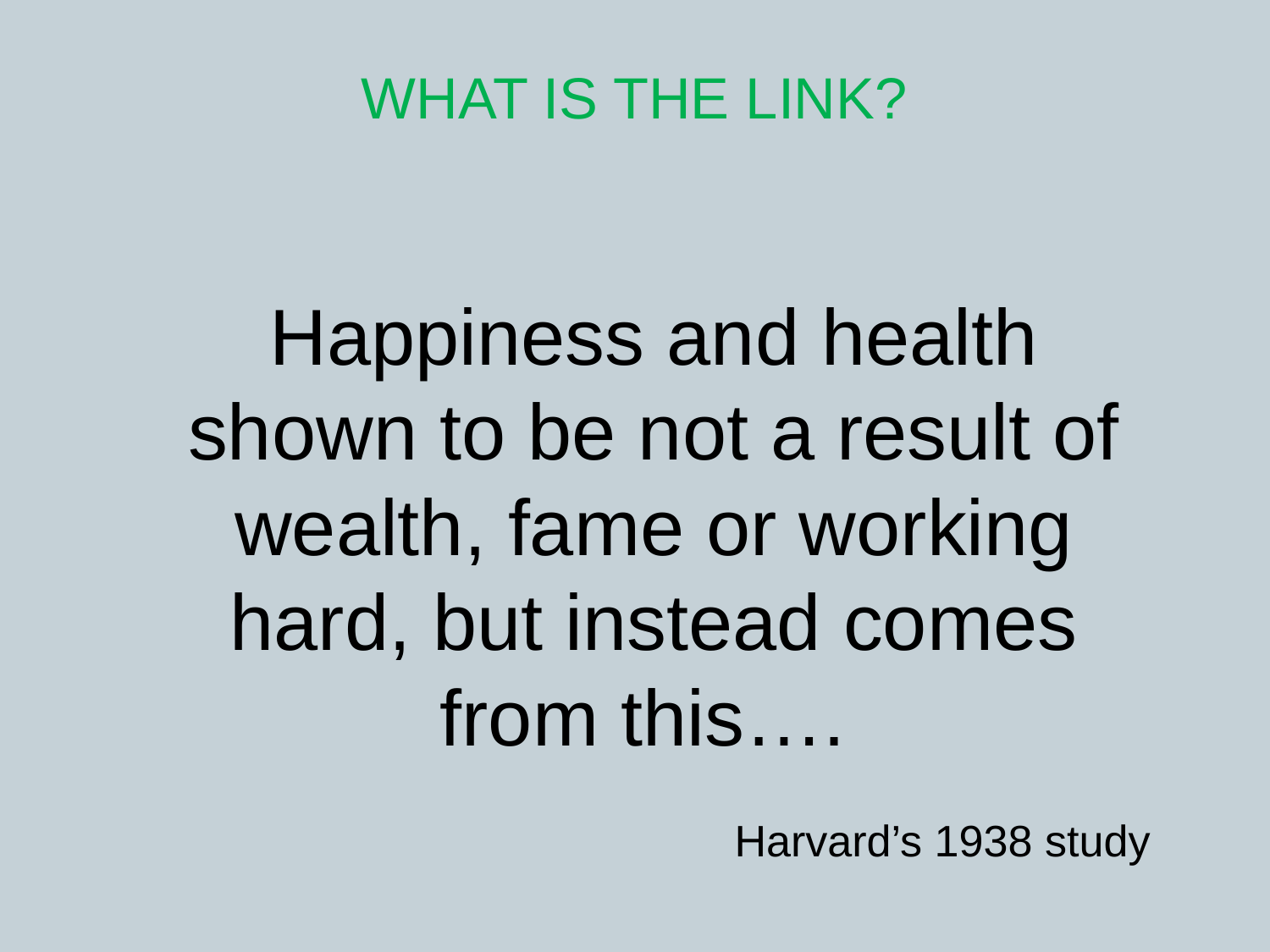

# WHAT IS THE LINK?

Happiness and health shown to be not a result of wealth, fame or working hard, but instead comes from this….
 Harvard’s 1938 study